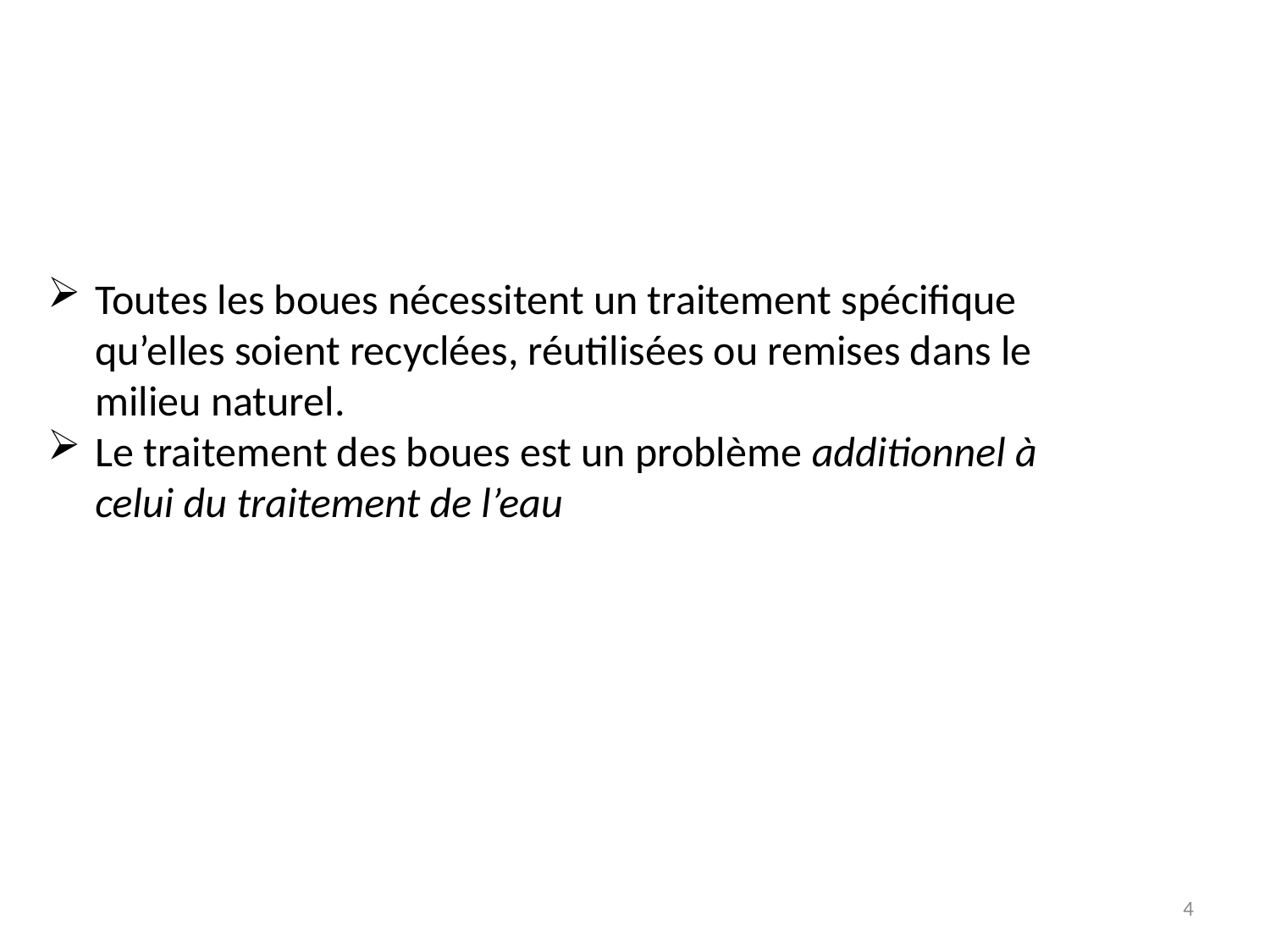

Toutes les boues nécessitent un traitement spécifique qu’elles soient recyclées, réutilisées ou remises dans le milieu naturel.
Le traitement des boues est un problème additionnel à celui du traitement de l’eau
4